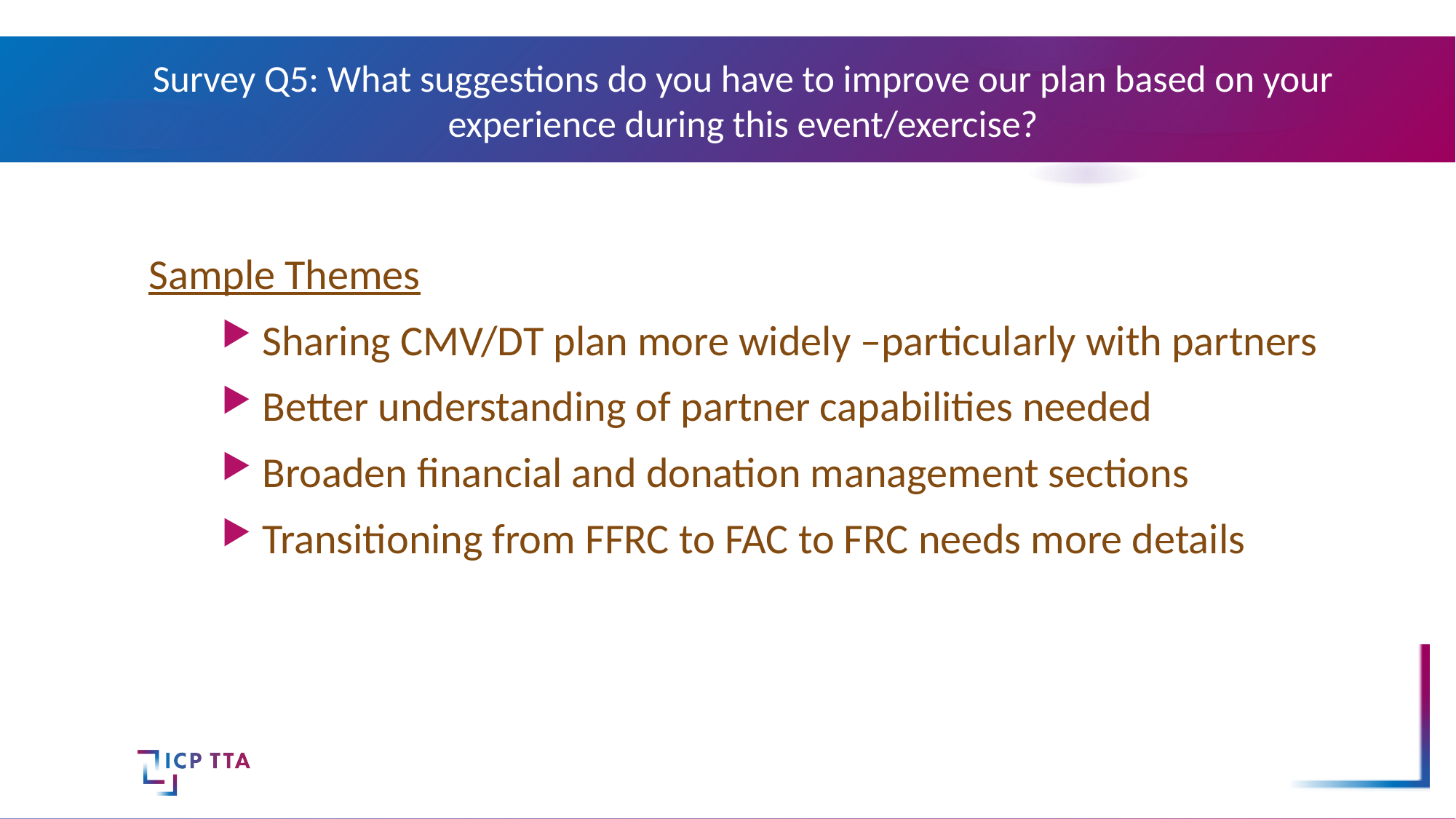

# Survey Q5: What suggestions do you have to improve our plan based on your experience during this event/exercise?
Sample Themes
Sharing CMV/DT plan more widely –particularly with partners
Better understanding of partner capabilities needed
Broaden financial and donation management sections
Transitioning from FFRC to FAC to FRC needs more details